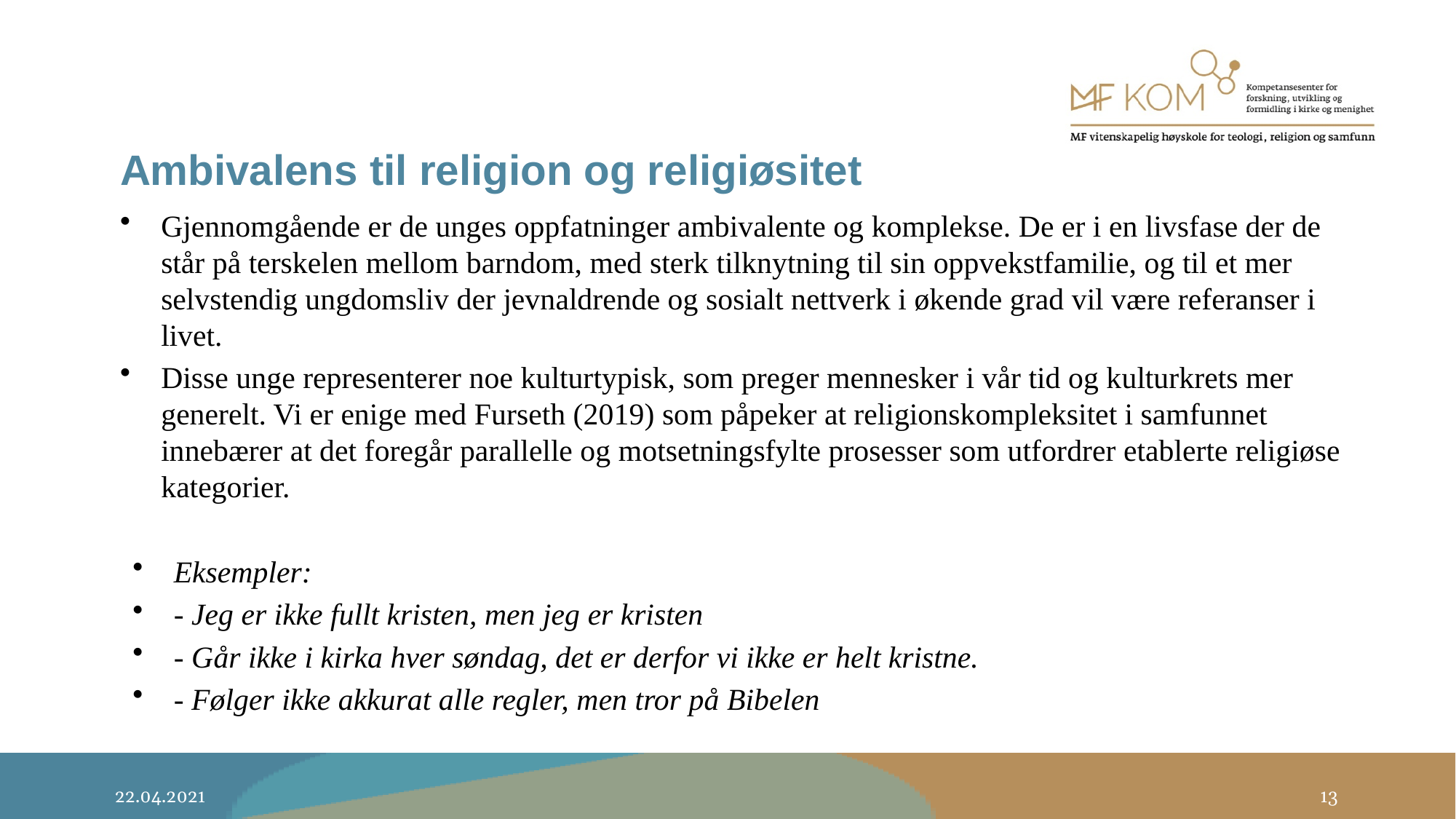

# Ambivalens til religion og religiøsitet
Gjennomgående er de unges oppfatninger ambivalente og komplekse. De er i en livsfase der de står på terskelen mellom barndom, med sterk tilknytning til sin oppvekstfamilie, og til et mer selvstendig ungdomsliv der jevnaldrende og sosialt nettverk i økende grad vil være referanser i livet.
Disse unge representerer noe kulturtypisk, som preger mennesker i vår tid og kulturkrets mer generelt. Vi er enige med Furseth (2019) som påpeker at religionskompleksitet i samfunnet innebærer at det foregår parallelle og motsetningsfylte prosesser som utfordrer etablerte religiøse kategorier.

Eksempler:
- Jeg er ikke fullt kristen, men jeg er kristen
- Går ikke i kirka hver søndag, det er derfor vi ikke er helt kristne.
- Følger ikke akkurat alle regler, men tror på Bibelen

22.04.2021
13